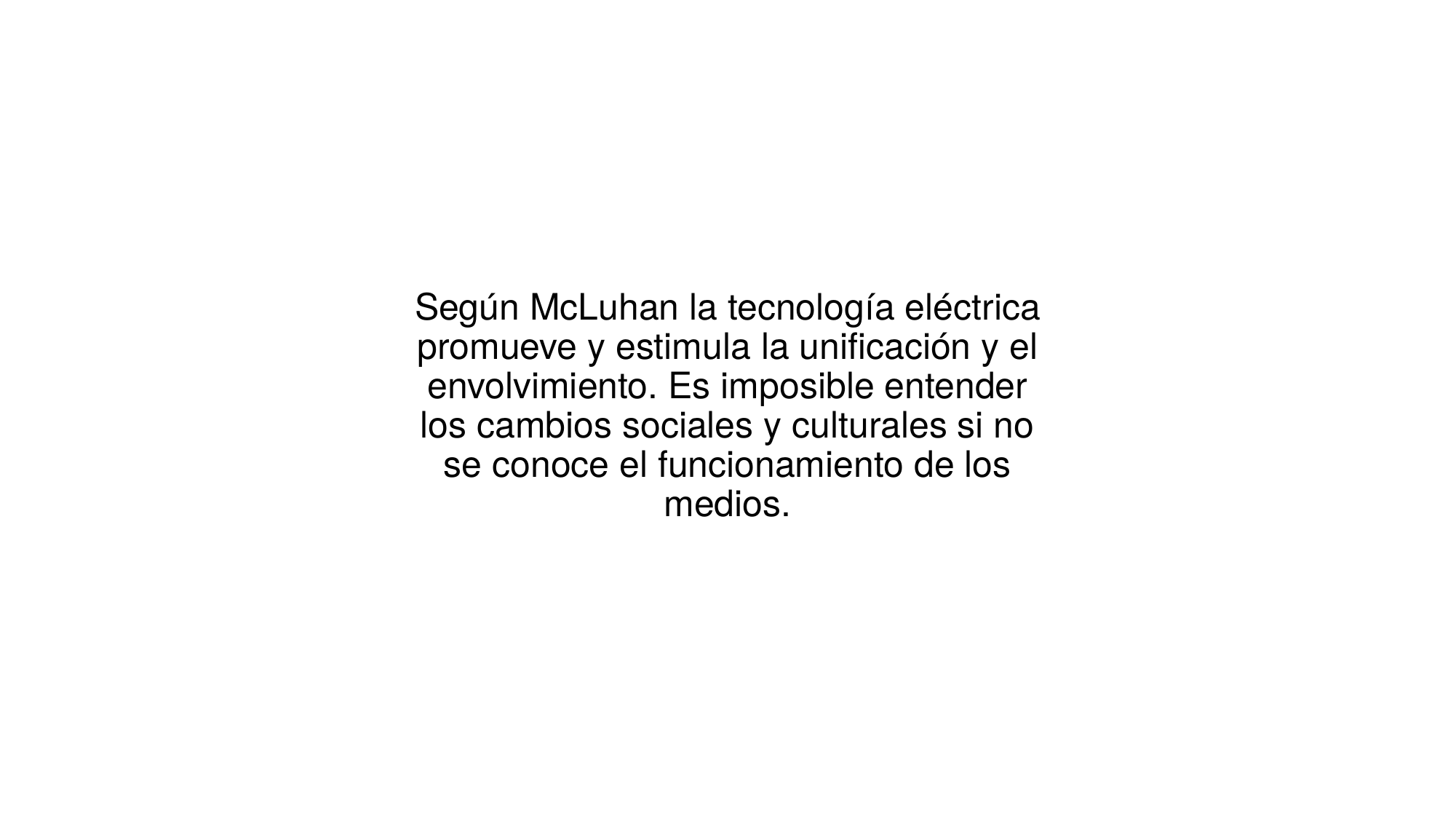

Según McLuhan la tecnología eléctrica promueve y estimula la unificación y el envolvimiento. Es imposible entender los cambios sociales y culturales si no se conoce el funcionamiento de los medios.